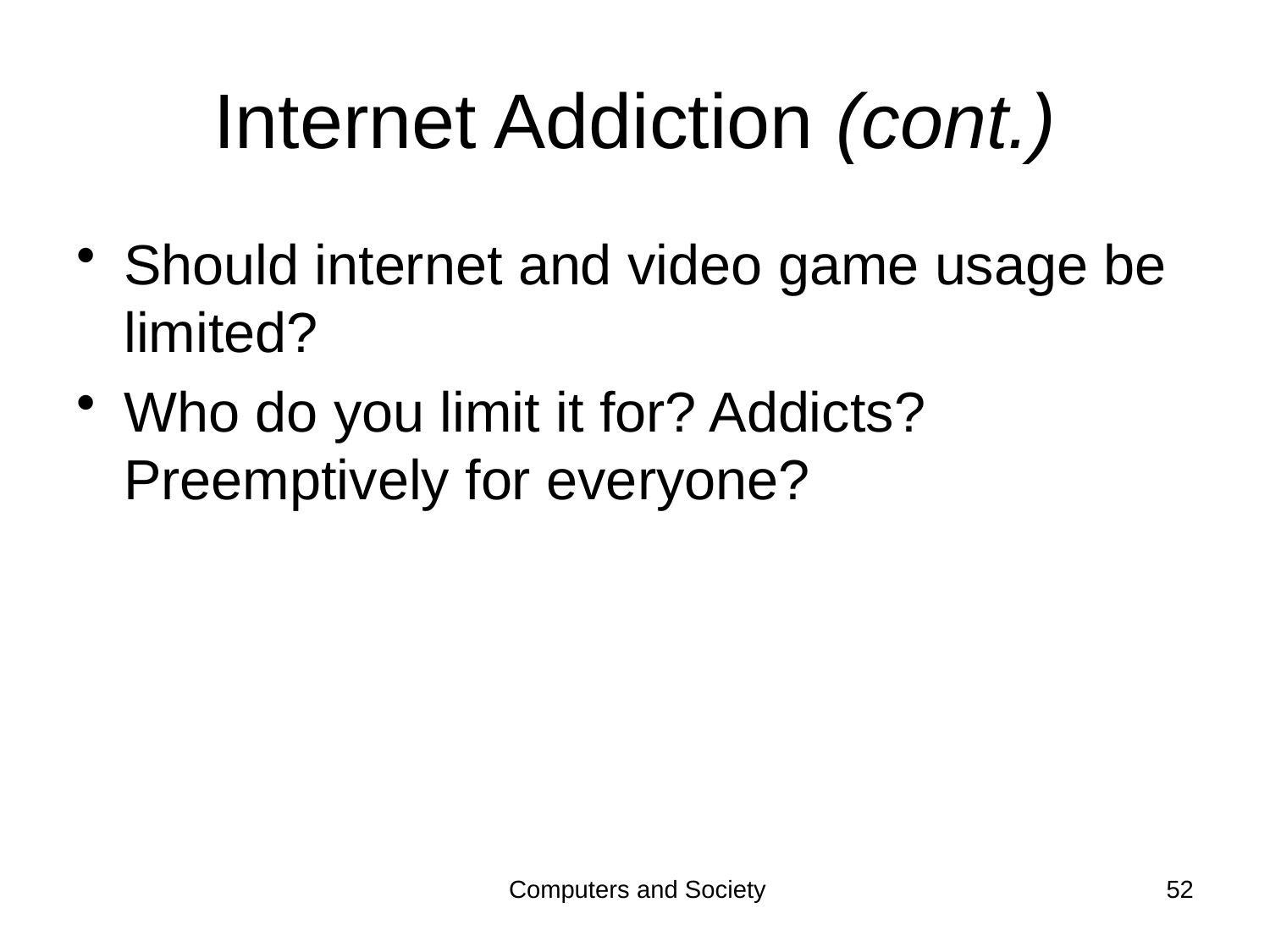

# Internet Addiction (cont.)
Should internet and video game usage be limited?
Who do you limit it for? Addicts? Preemptively for everyone?
Computers and Society
52